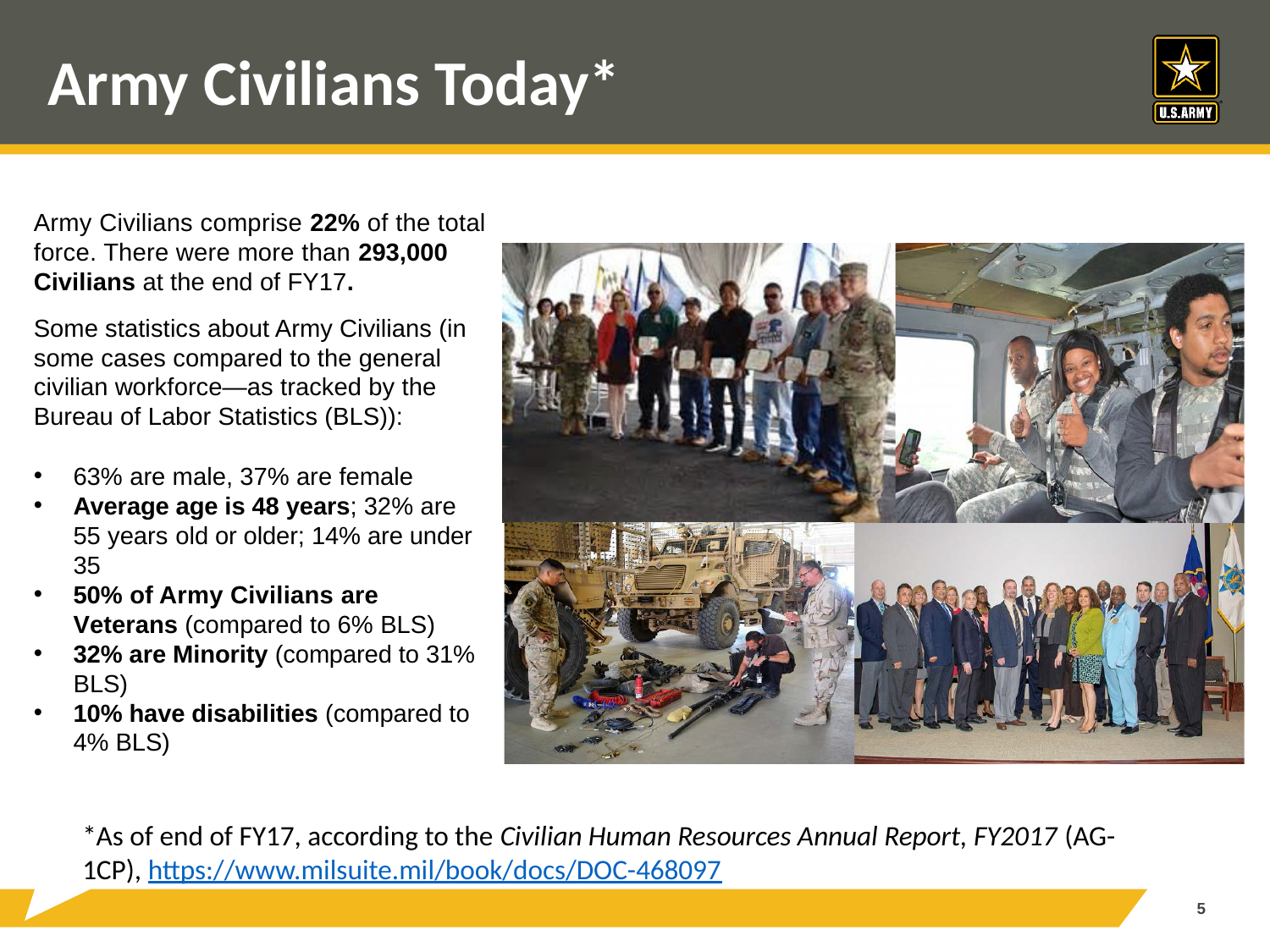

# Army Civilians Today*
Army Civilians comprise 22% of the total force. There were more than 293,000 Civilians at the end of FY17.
Some statistics about Army Civilians (in some cases compared to the general civilian workforce—as tracked by the Bureau of Labor Statistics (BLS)):

63% are male, 37% are female
Average age is 48 years; 32% are 55 years old or older; 14% are under 35
50% of Army Civilians are Veterans (compared to 6% BLS)
32% are Minority (compared to 31% BLS)
10% have disabilities (compared to 4% BLS)

*As of end of FY17, according to the Civilian Human Resources Annual Report, FY2017 (AG-1CP), https://www.milsuite.mil/book/docs/DOC-468097
5